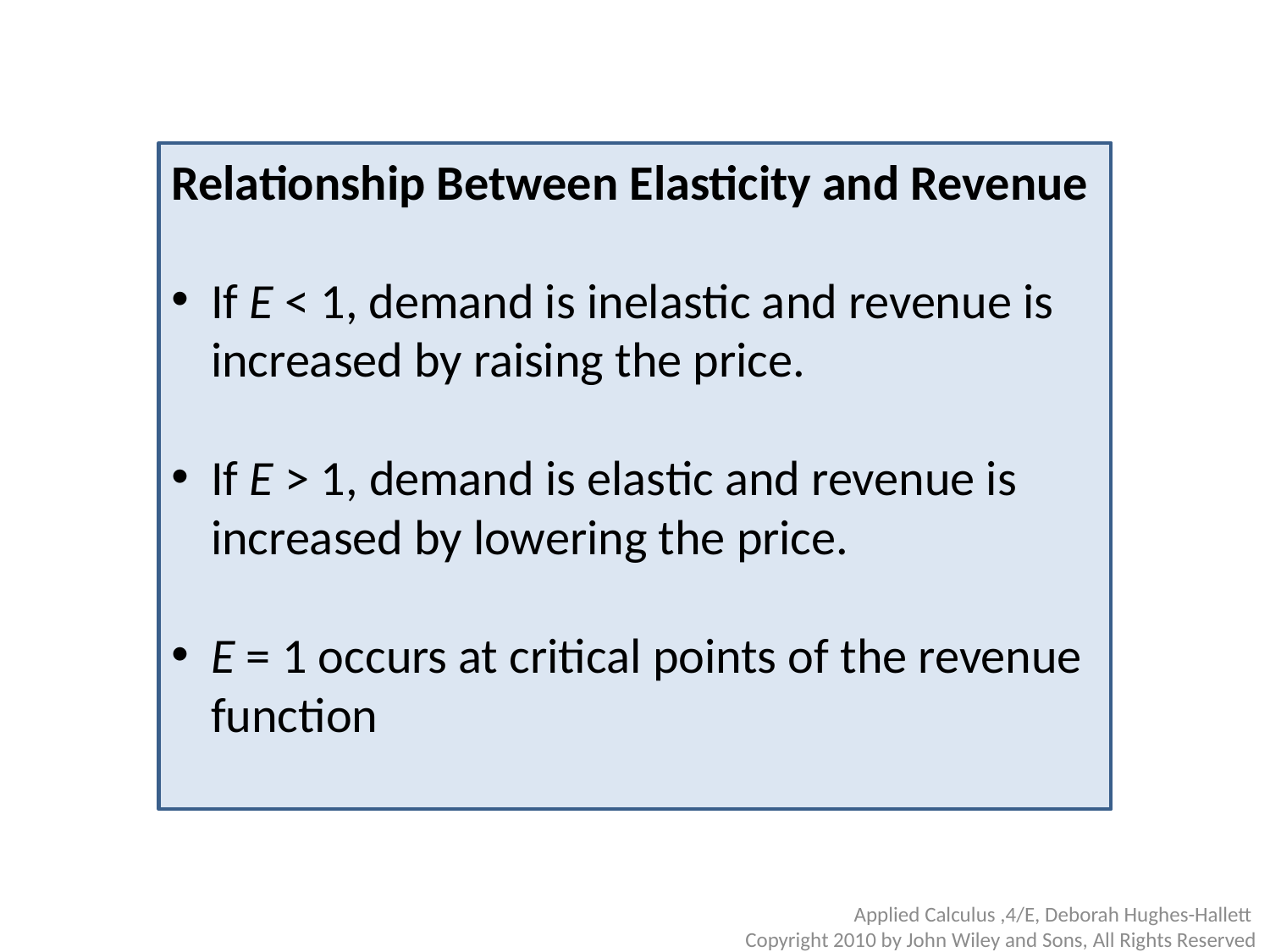

Relationship Between Elasticity and Revenue

If E < 1, demand is inelastic and revenue is increased by raising the price.

If E > 1, demand is elastic and revenue is increased by lowering the price.

E = 1 occurs at critical points of the revenue function

Applied Calculus ,4/E, Deborah Hughes-Hallett
Copyright 2010 by John Wiley and Sons, All Rights Reserved